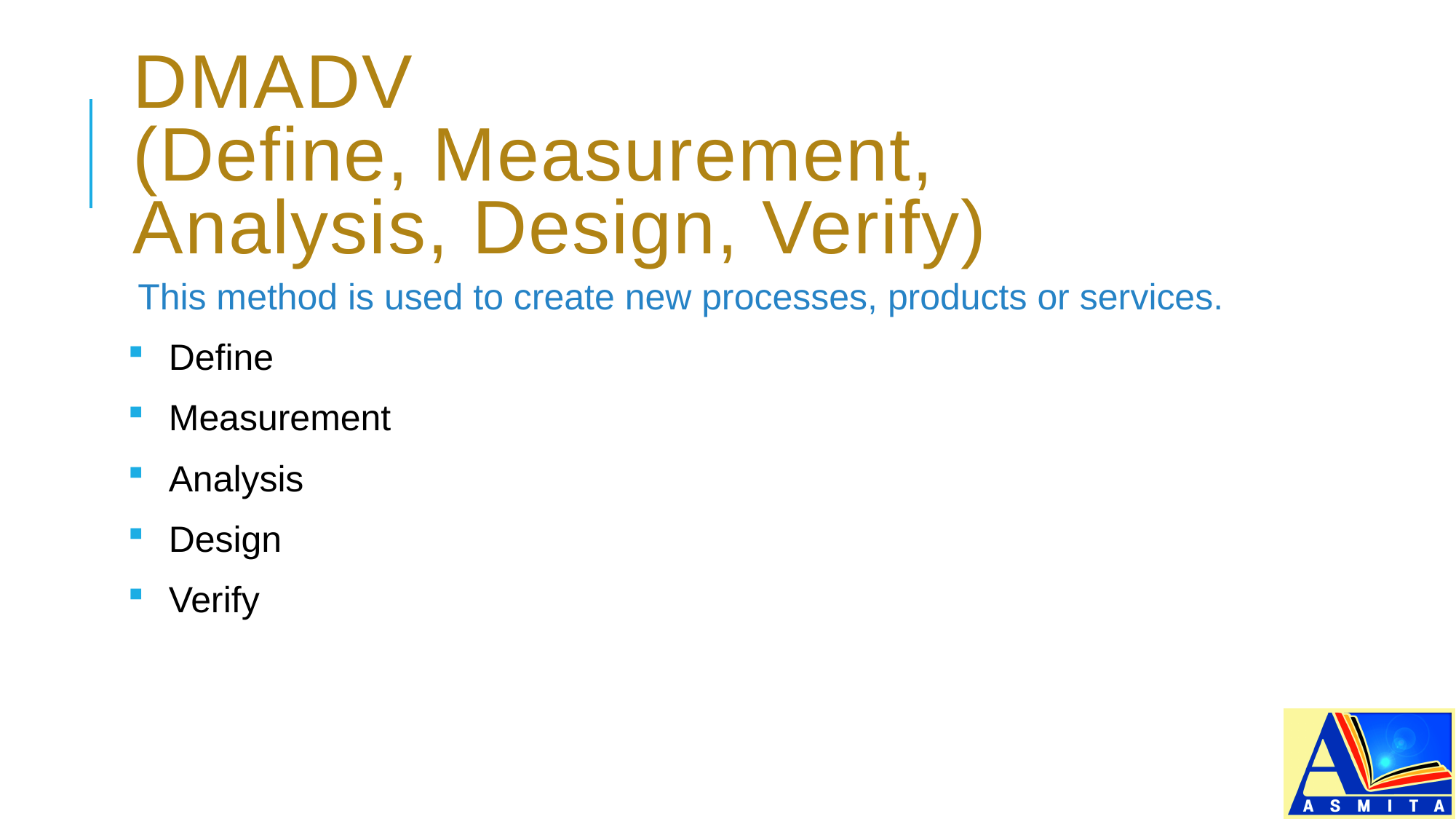

# DMADV (Define, Measurement, Analysis, Design, Verify)
This method is used to create new processes, products or services.
Define
Measurement
Analysis
Design
Verify